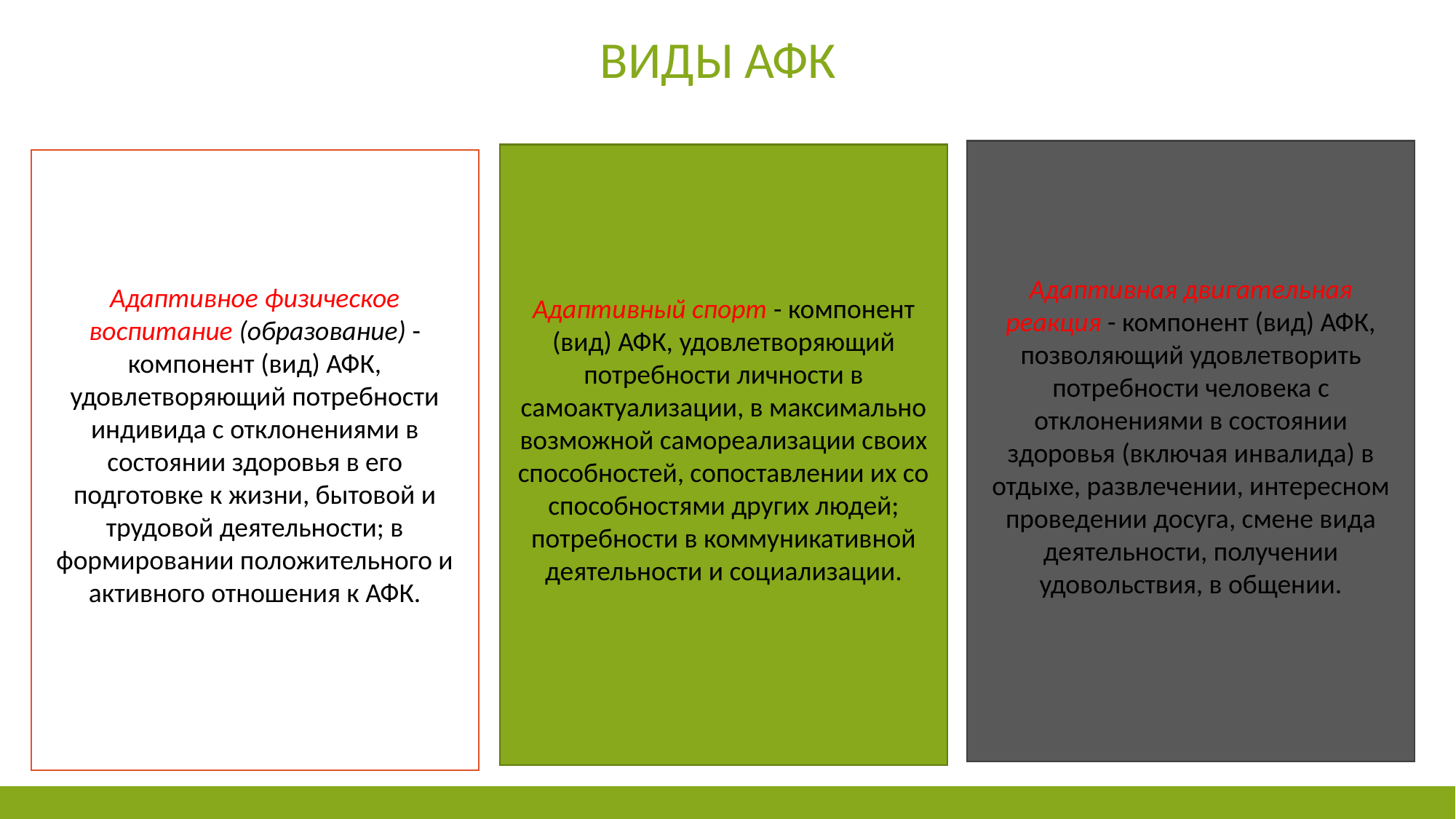

# Виды афк
Адаптивная двигательная реакция - компонент (вид) АФК, позволяющий удовлетворить потребности человека с отклонениями в состоянии здоровья (включая инвалида) в отдыхе, развлечении, интересном проведении досуга, смене вида деятельности, получении удовольствия, в общении.

Адаптивный спорт - компонент (вид) АФК, удовлетворяющий потребности личности в самоактуализации, в максимально возможной самореализации своих способностей, сопоставлении их со способностями других людей; потребности в коммуникативной деятельности и социализации.

Адаптивное физическое воспитание (образование) - компонент (вид) АФК, удовлетворяющий потребности индивида с отклонениями в состоянии здоровья в его подготовке к жизни, бытовой и трудовой деятельности; в формировании положительного и активного отношения к АФК.